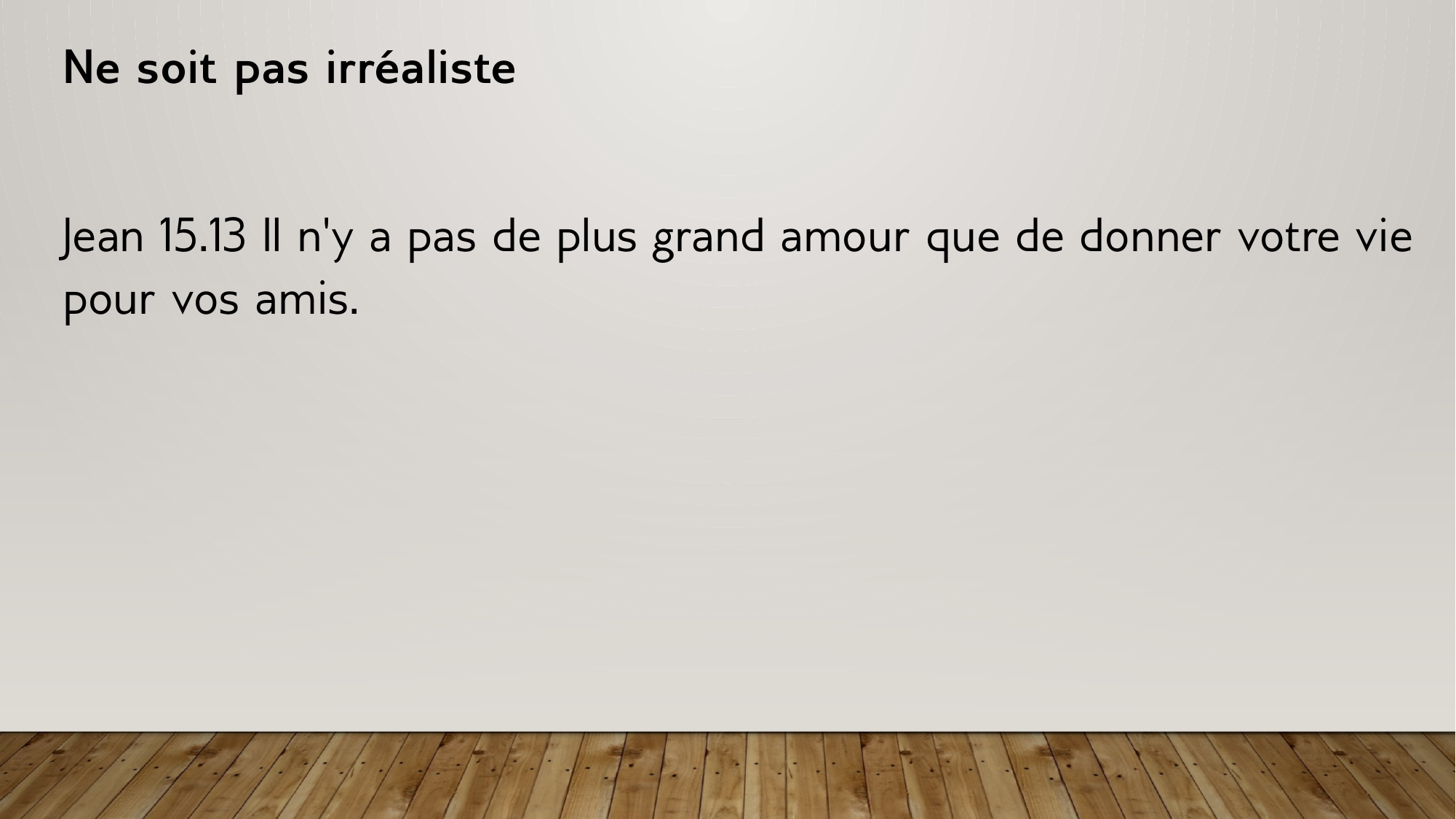

Ne soit pas irréaliste

Jean 15.13 Il n'y a pas de plus grand amour que de donner votre vie pour vos amis.